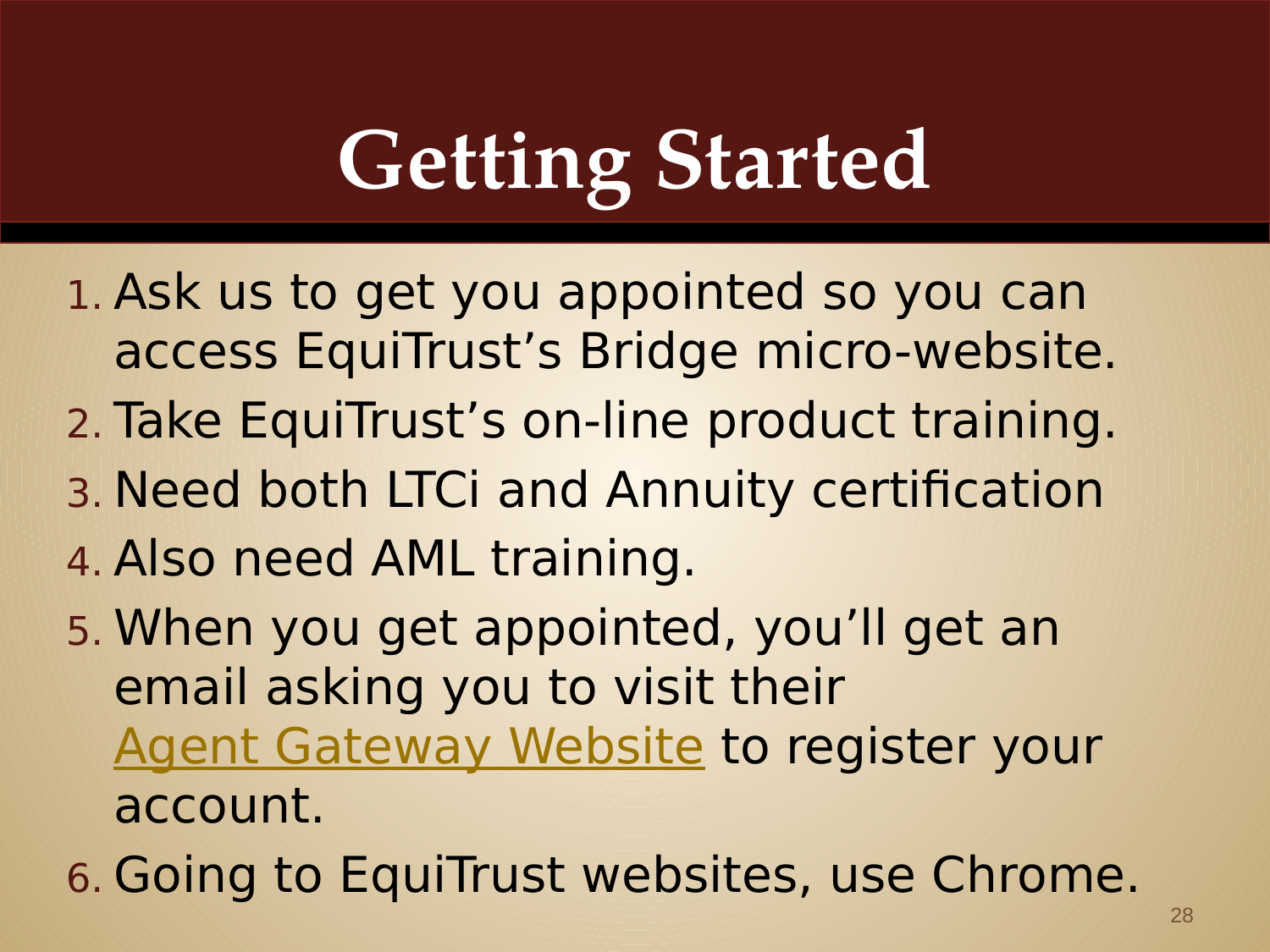

# Getting Started
Ask us to get you appointed so you can access EquiTrust’s Bridge micro-website.
Take EquiTrust’s on-line product training.
Need both LTCi and Annuity certification
Also need AML training.
When you get appointed, you’ll get an email asking you to visit their Agent Gateway Website to register your account.
Going to EquiTrust websites, use Chrome.
28